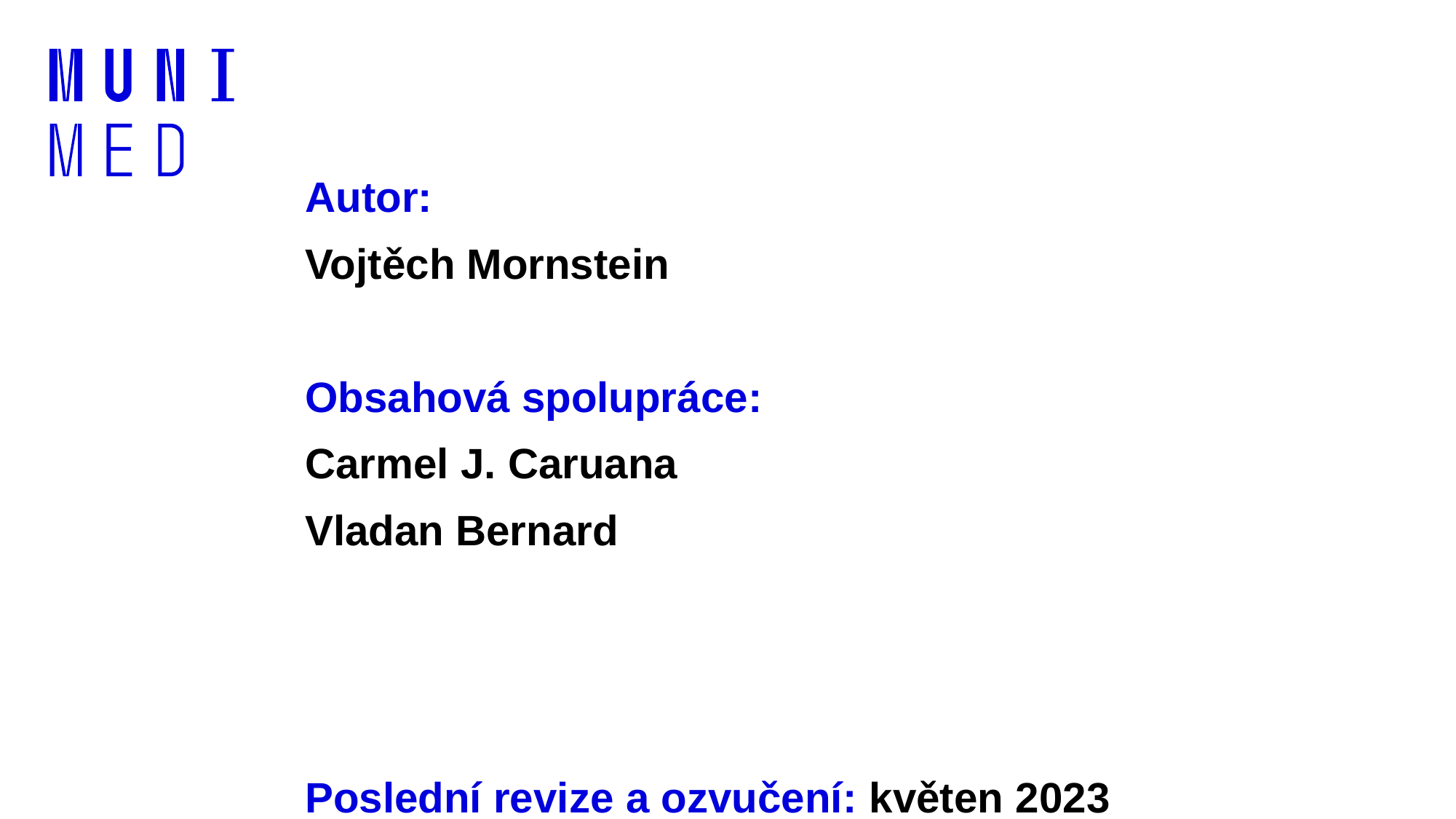

# Autor: Vojtěch Mornstein Obsahová spolupráce: Carmel J. Caruana Vladan Bernard Poslední revize a ozvučení: květen 2023